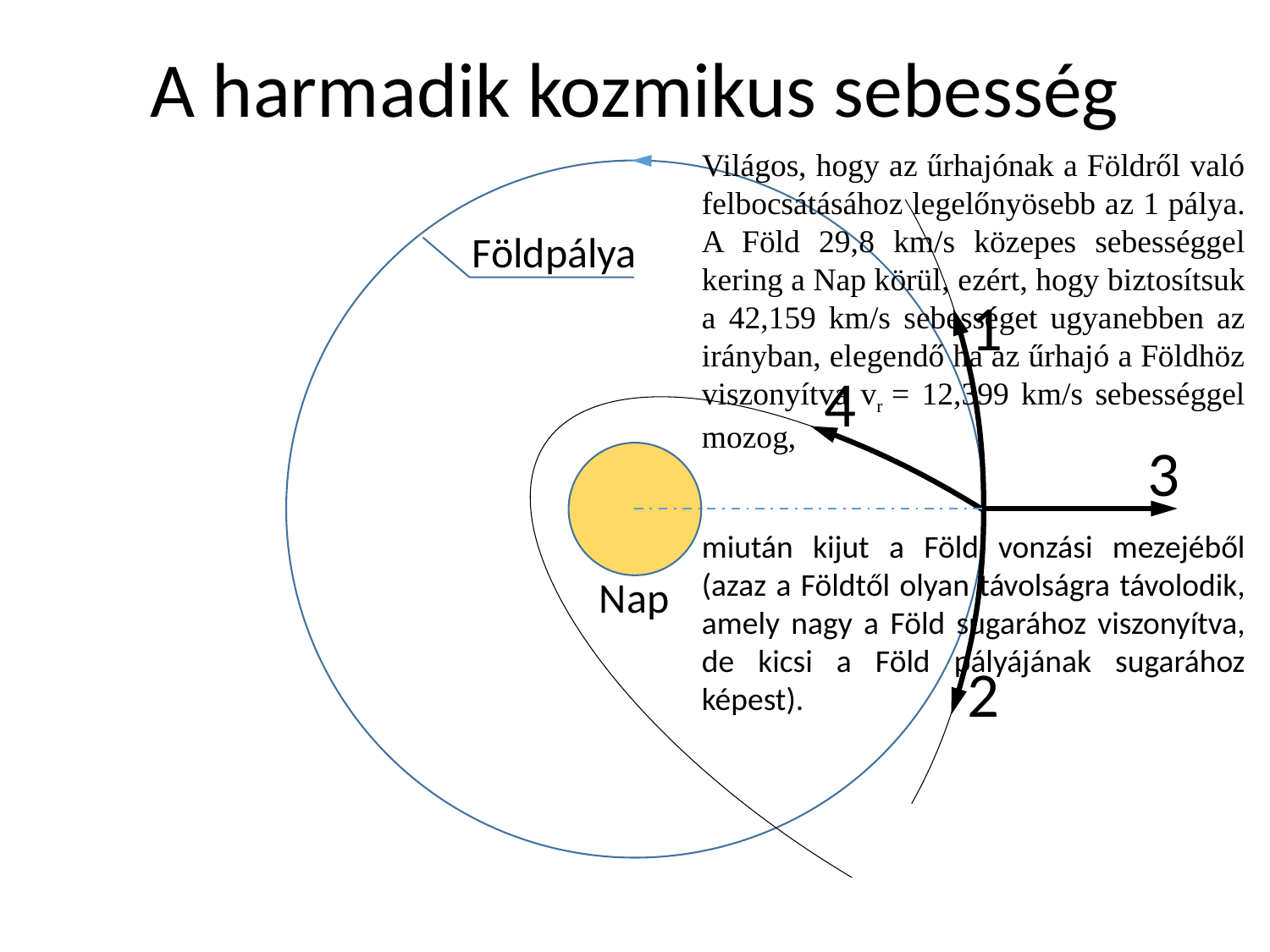

# A harmadik kozmikus sebesség

Világos, hogy az űrhajónak a Földről való felbocsátásához legelőnyösebb az 1 pálya.
A Föld 29,8 km/s közepes sebességgel kering a Nap körül, ezért, hogy biztosítsuk a 42,159 km/s sebességet ugyanebben az irányban, elegendő ha az űrhajó a Földhöz viszonyítva vr = 12,399 km/s sebességgel mozog,

Földpálya

1
4
3

miután kijut a Föld vonzási mezejéből (azaz a Földtől olyan távolságra távolodik, amely nagy a Föld sugarához viszonyítva, de kicsi a Föld pályájának sugarához képest).
Nap
2